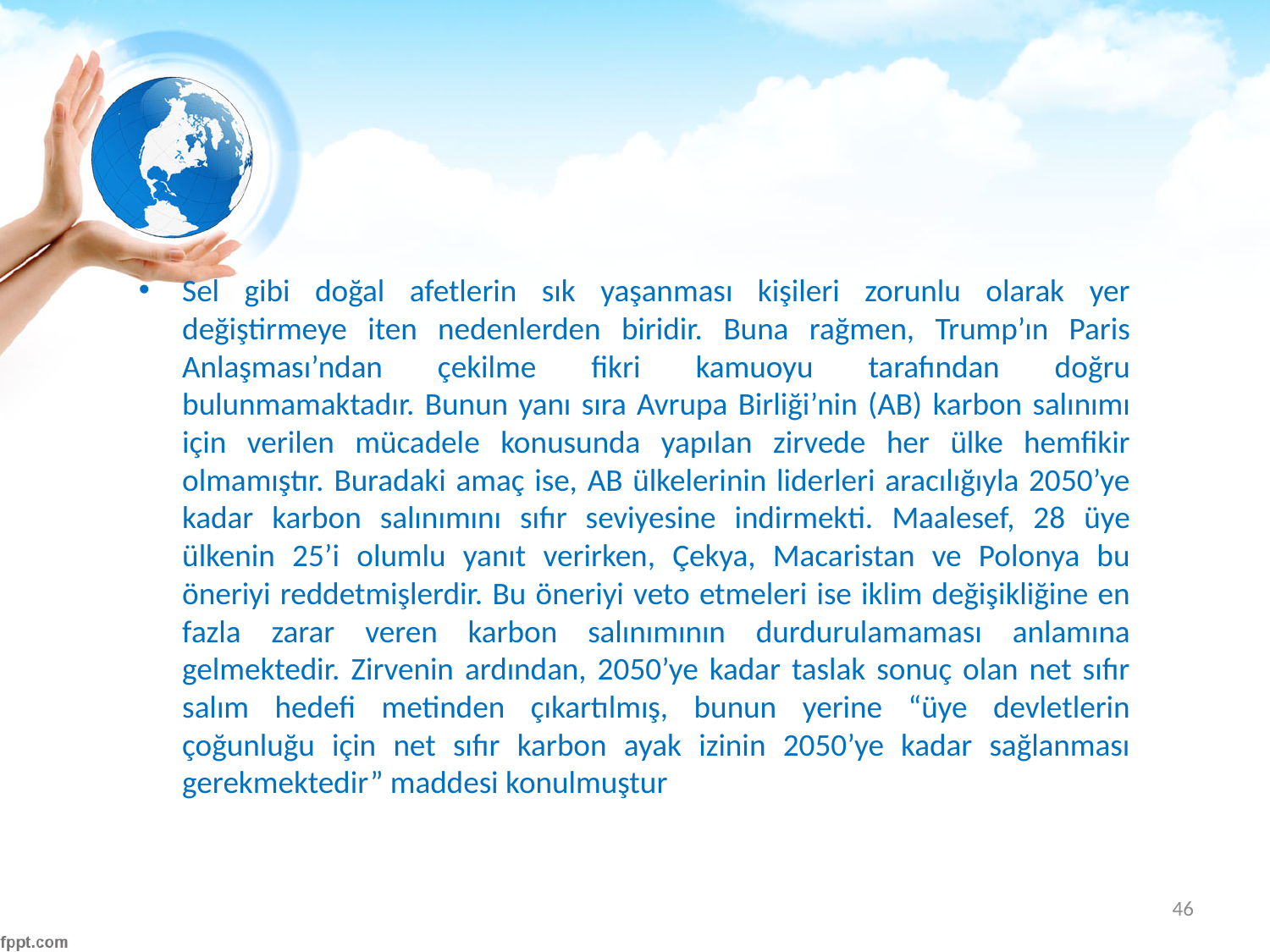

#
Sel gibi doğal afetlerin sık yaşanması kişileri zorunlu olarak yer değiştirmeye iten nedenlerden biridir. Buna rağmen, Trump’ın Paris Anlaşması’ndan çekilme fikri kamuoyu tarafından doğru bulunmamaktadır. Bunun yanı sıra Avrupa Birliği’nin (AB) karbon salınımı için verilen mücadele konusunda yapılan zirvede her ülke hemfikir olmamıştır. Buradaki amaç ise, AB ülkelerinin liderleri aracılığıyla 2050’ye kadar karbon salınımını sıfır seviyesine indirmekti. Maalesef, 28 üye ülkenin 25’i olumlu yanıt verirken, Çekya, Macaristan ve Polonya bu öneriyi reddetmişlerdir. Bu öneriyi veto etmeleri ise iklim değişikliğine en fazla zarar veren karbon salınımının durdurulamaması anlamına gelmektedir. Zirvenin ardından, 2050’ye kadar taslak sonuç olan net sıfır salım hedefi metinden çıkartılmış, bunun yerine “üye devletlerin çoğunluğu için net sıfır karbon ayak izinin 2050’ye kadar sağlanması gerekmektedir” maddesi konulmuştur
46